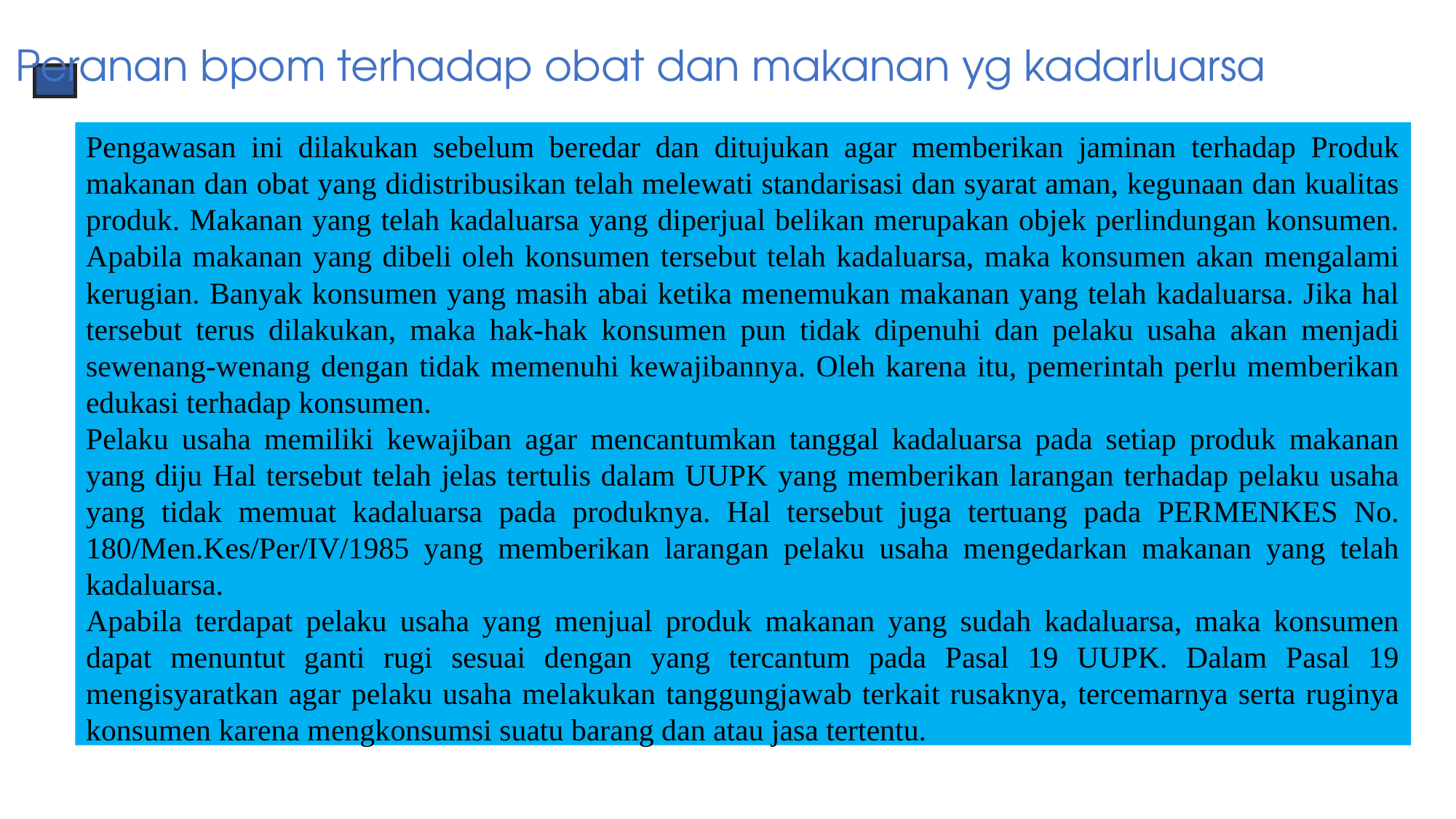

Peranan bpom terhadap obat dan makanan yg kadarluarsa

Pengawasan ini dilakukan sebelum beredar dan ditujukan agar memberikan jaminan terhadap Produk makanan dan obat yang didistribusikan telah melewati standarisasi dan syarat aman, kegunaan dan kualitas produk. Makanan yang telah kadaluarsa yang diperjual belikan merupakan objek perlindungan konsumen. Apabila makanan yang dibeli oleh konsumen tersebut telah kadaluarsa, maka konsumen akan mengalami kerugian. Banyak konsumen yang masih abai ketika menemukan makanan yang telah kadaluarsa. Jika hal tersebut terus dilakukan, maka hak-hak konsumen pun tidak dipenuhi dan pelaku usaha akan menjadi sewenang-wenang dengan tidak memenuhi kewajibannya. Oleh karena itu, pemerintah perlu memberikan edukasi terhadap konsumen.
Pelaku usaha memiliki kewajiban agar mencantumkan tanggal kadaluarsa pada setiap produk makanan yang diju Hal tersebut telah jelas tertulis dalam UUPK yang memberikan larangan terhadap pelaku usaha yang tidak memuat kadaluarsa pada produknya. Hal tersebut juga tertuang pada PERMENKES No. 180/Men.Kes/Per/IV/1985 yang memberikan larangan pelaku usaha mengedarkan makanan yang telah kadaluarsa.
Apabila terdapat pelaku usaha yang menjual produk makanan yang sudah kadaluarsa, maka konsumen dapat menuntut ganti rugi sesuai dengan yang tercantum pada Pasal 19 UUPK. Dalam Pasal 19 mengisyaratkan agar pelaku usaha melakukan tanggungjawab terkait rusaknya, tercemarnya serta ruginya konsumen karena mengkonsumsi suatu barang dan atau jasa tertentu.